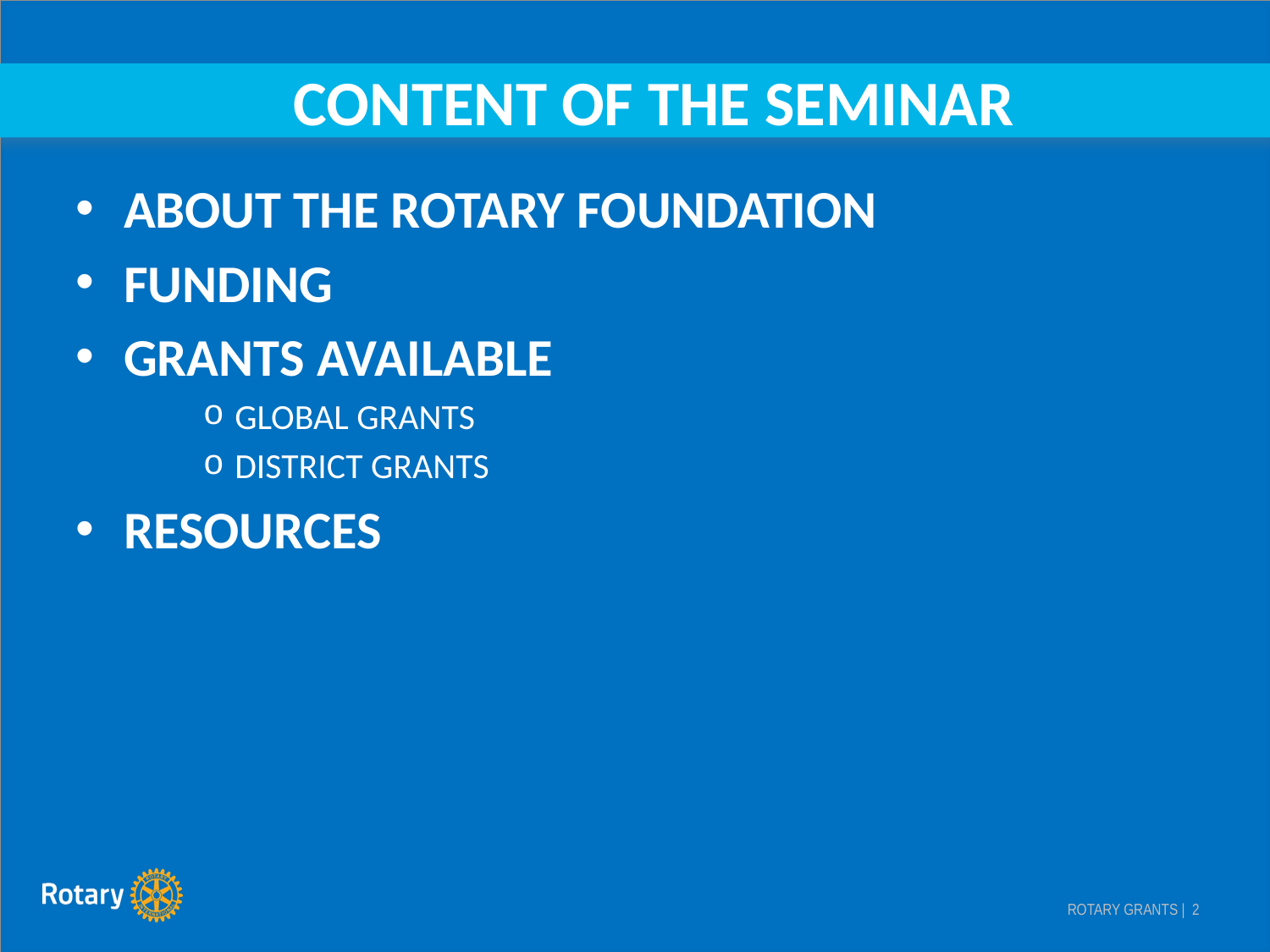

# CONTENT OF THE SEMINAR
ABOUT THE ROTARY FOUNDATION
FUNDING
GRANTS AVAILABLE
GLOBAL GRANTS
DISTRICT GRANTS
RESOURCES